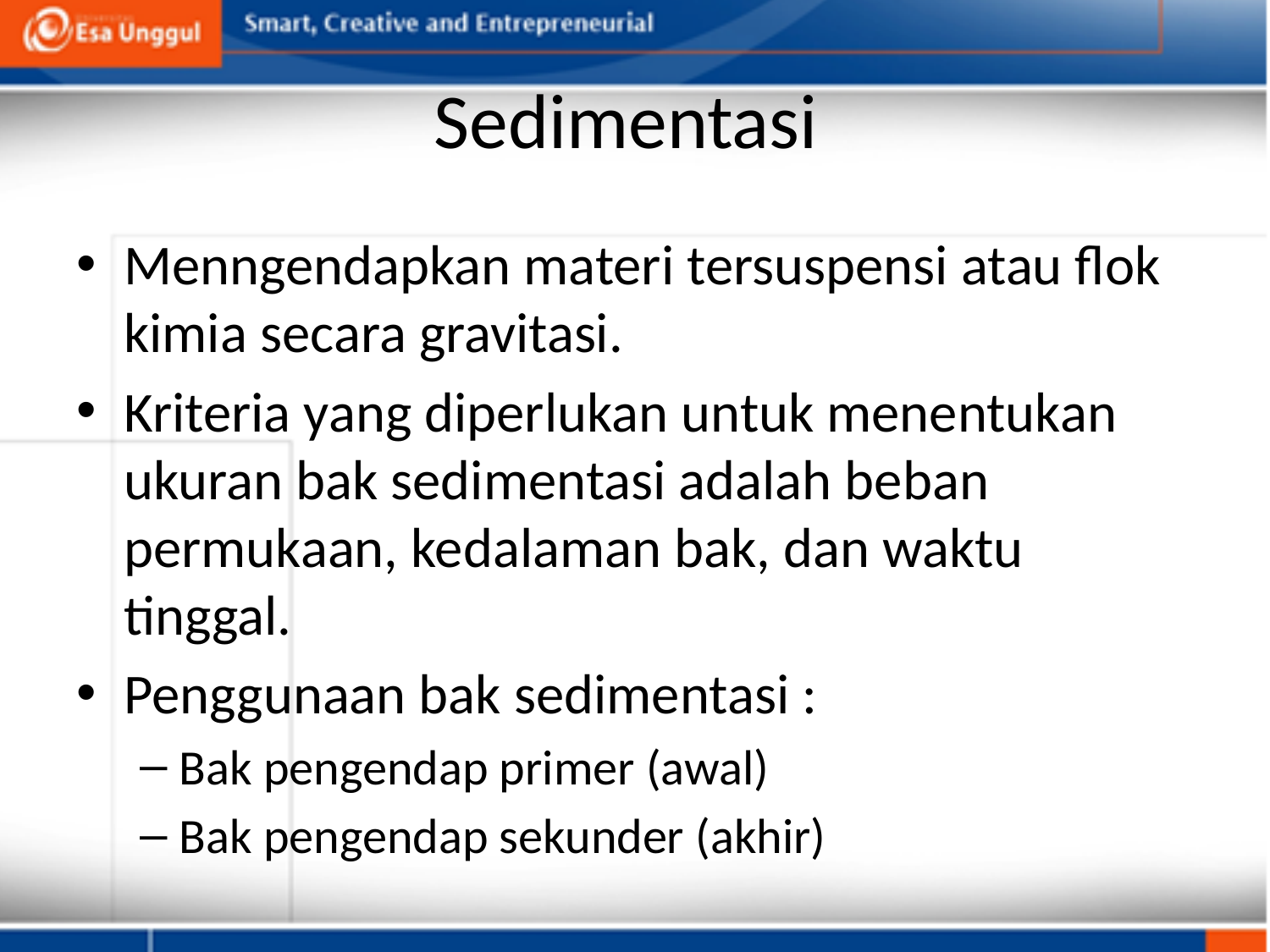

# Sedimentasi
Menngendapkan materi tersuspensi atau flok kimia secara gravitasi.
Kriteria yang diperlukan untuk menentukan ukuran bak sedimentasi adalah beban permukaan, kedalaman bak, dan waktu tinggal.
Penggunaan bak sedimentasi :
Bak pengendap primer (awal)
Bak pengendap sekunder (akhir)